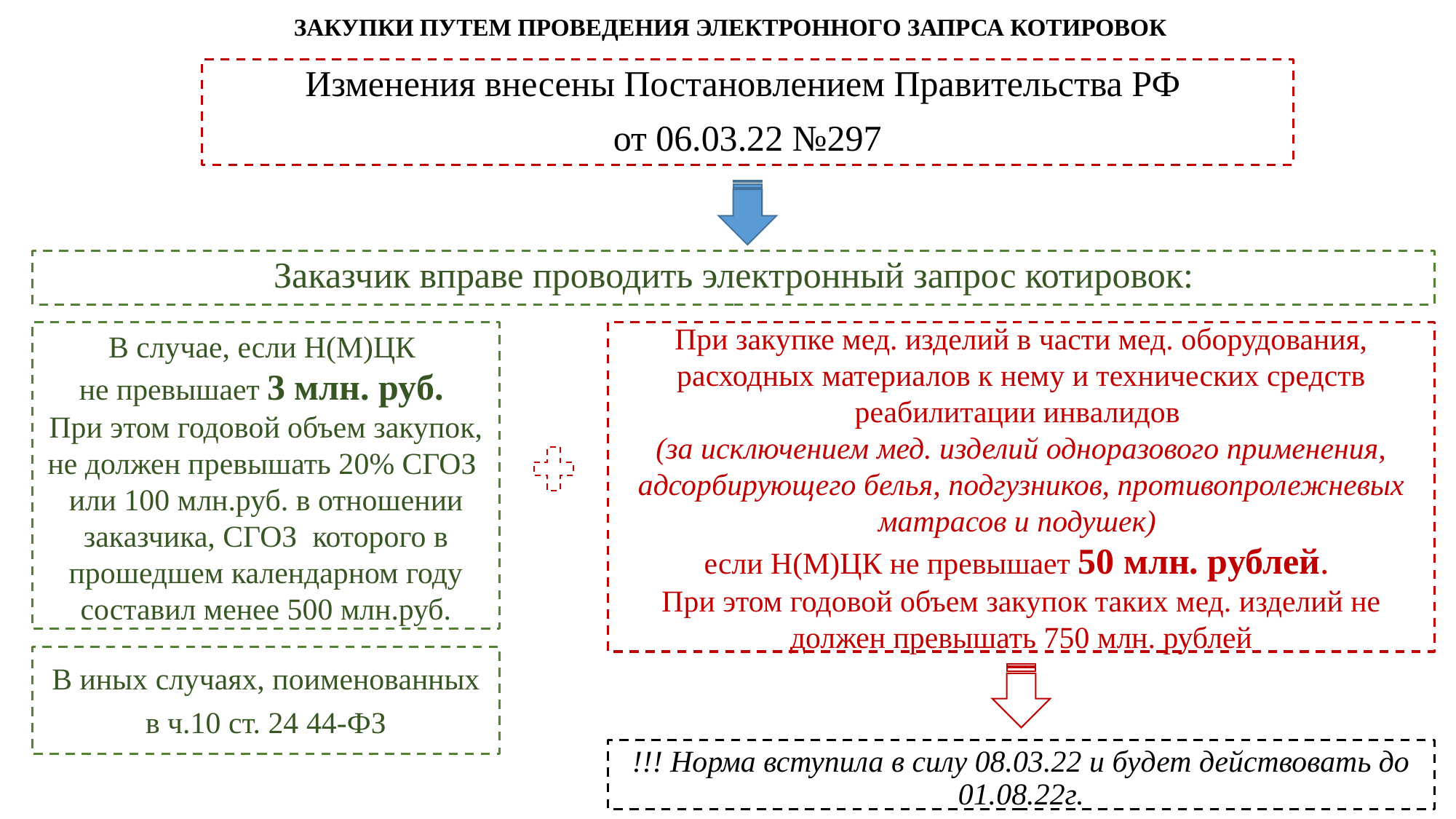

# ЗАКУПКИ ПУТЕМ ПРОВЕДЕНИЯ ЭЛЕКТРОННОГО ЗАПРСА КОТИРОВОК
Изменения внесены Постановлением Правительства РФ
от 06.03.22 №297

Заказчик вправе проводить электронный запрос котировок:

В случае, если Н(М)ЦК
не превышает 3 млн. руб.
При этом годовой объем закупок, не должен превышать 20% СГОЗ
или 100 млн.руб. в отношении заказчика, СГОЗ  которого в прошедшем календарном году составил менее 500 млн.руб.

При закупке мед. изделий в части мед. оборудования, расходных материалов к нему и технических средств реабилитации инвалидов
(за исключением мед. изделий одноразового применения, адсорбирующего белья, подгузников, противопролежневых матрасов и подушек)
если Н(М)ЦК не превышает 50 млн. рублей.
При этом годовой объем закупок таких мед. изделий не должен превышать 750 млн. рублей

В иных случаях, поименованных в ч.10 ст. 24 44-ФЗ

!!! Норма вступила в силу 08.03.22 и будет действовать до 01.08.22г.